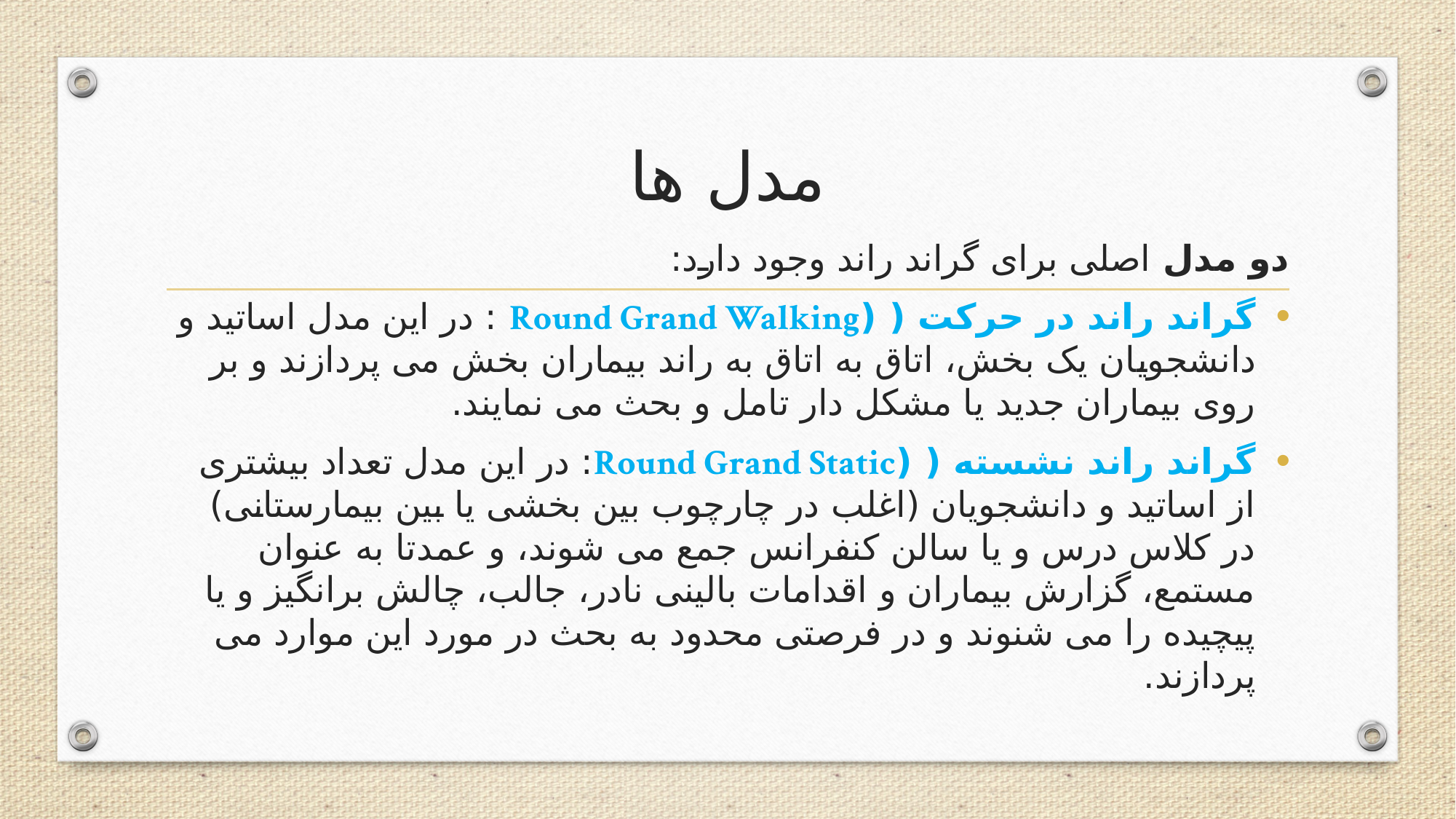

# مدل ها
دو مدل اصلی برای گراند راند وجود دارد:
گراند راند در حرکت ( (Round Grand Walking : در این مدل اساتید و دانشجویان یک بخش، اتاق به اتاق به راند بیماران بخش می پردازند و بر روی بیماران جدید یا مشکل دار تامل و بحث می نمایند.
گراند راند نشسته ( (Round Grand Static: در این مدل تعداد بیشتری از اساتید و دانشجویان (اغلب در چارچوب بین بخشی یا بین بیمارستانی) در کلاس درس و یا سالن کنفرانس جمع می شوند، و عمدتا به عنوان مستمع، گزارش بیماران و اقدامات بالینی نادر، جالب، چالش برانگیز و یا پیچیده را می شنوند و در فرصتی محدود به بحث در مورد این موارد می پردازند.